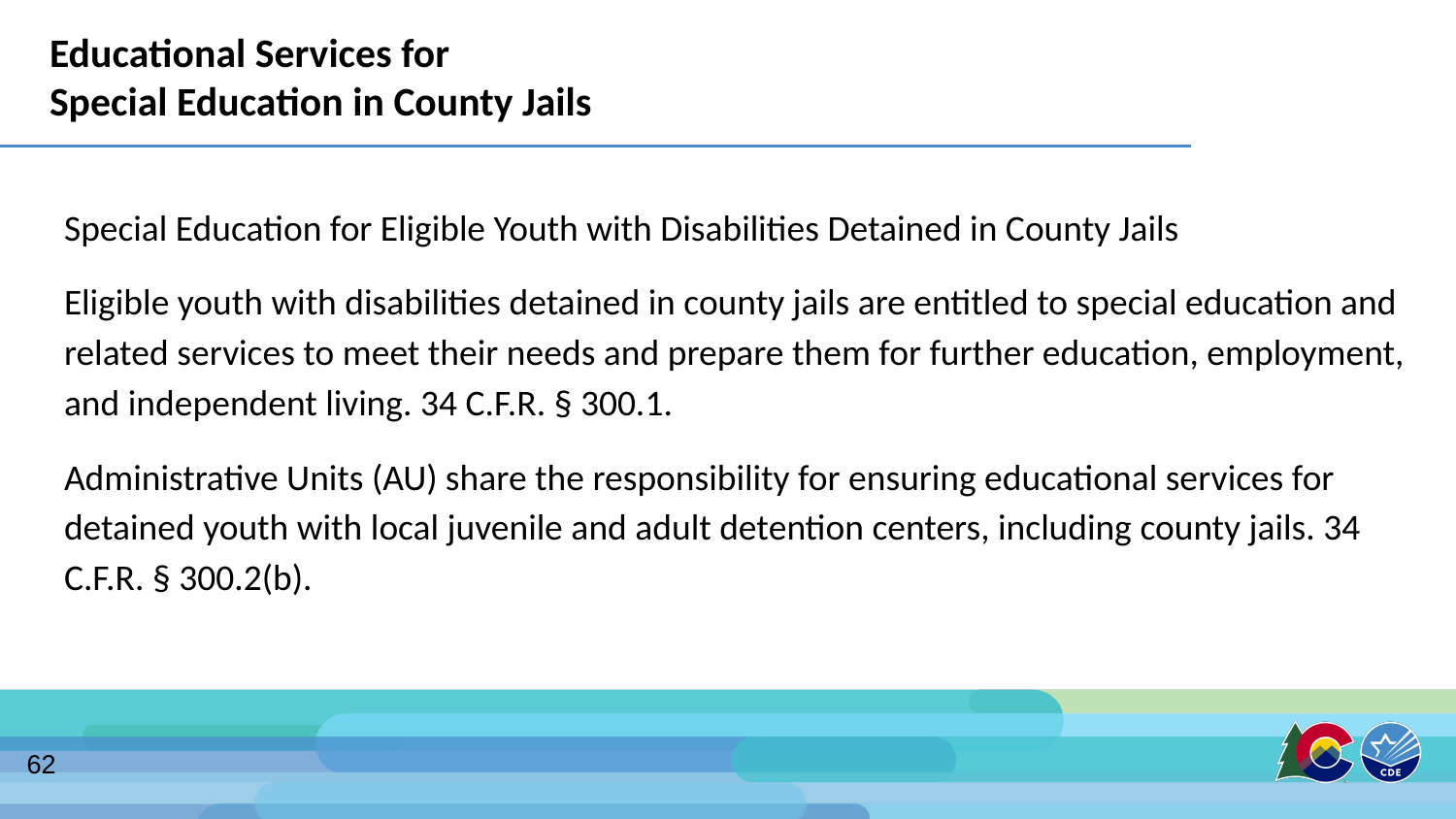

# Educational Services for
Special Education in County Jails
Special Education for Eligible Youth with Disabilities Detained in County Jails
Eligible youth with disabilities detained in county jails are entitled to special education and related services to meet their needs and prepare them for further education, employment, and independent living. 34 C.F.R. § 300.1.
Administrative Units (AU) share the responsibility for ensuring educational services for detained youth with local juvenile and adult detention centers, including county jails. 34 C.F.R. § 300.2(b).